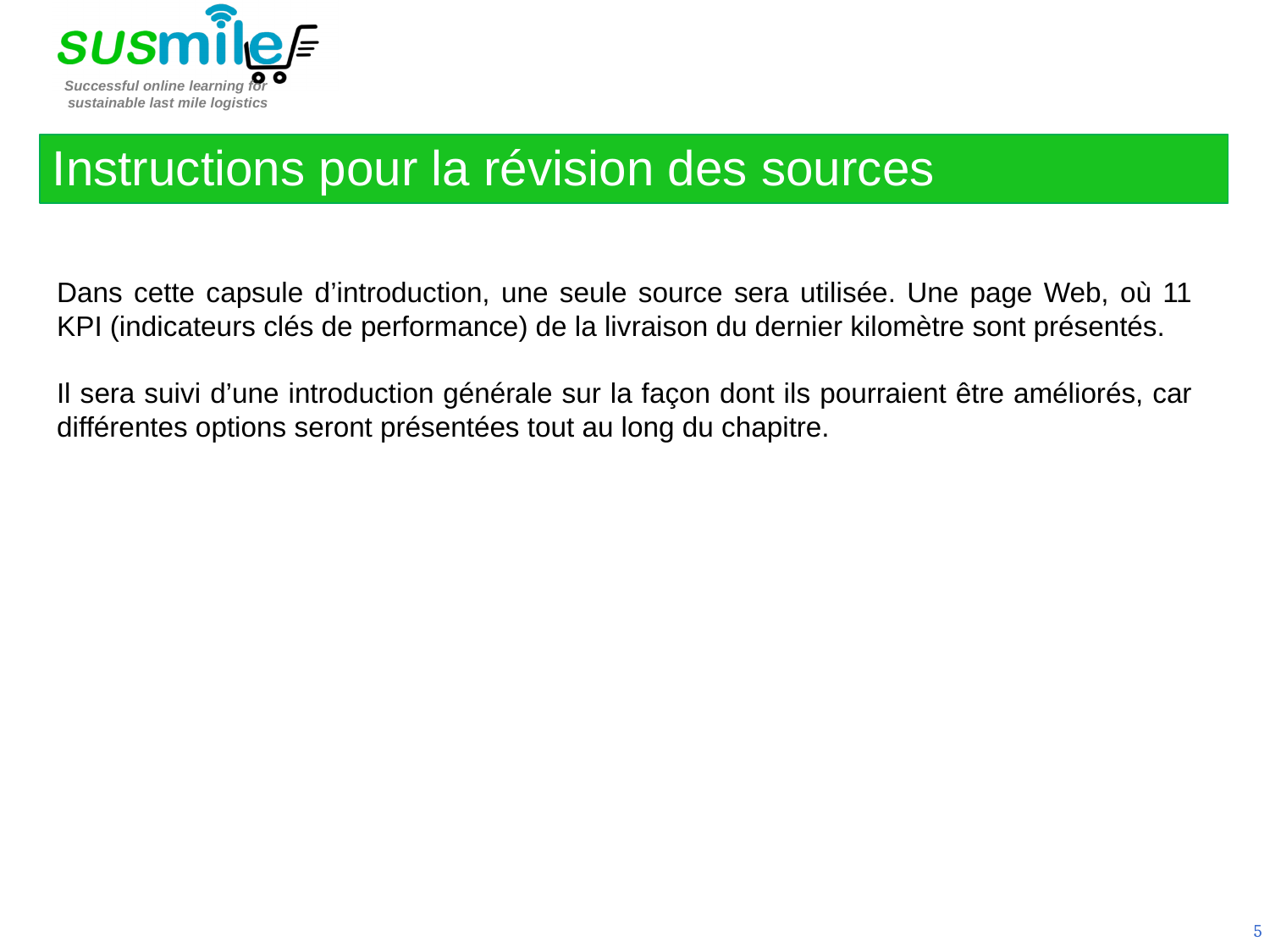

Instructions pour la révision des sources
Dans cette capsule d’introduction, une seule source sera utilisée. Une page Web, où 11 KPI (indicateurs clés de performance) de la livraison du dernier kilomètre sont présentés.

Il sera suivi d’une introduction générale sur la façon dont ils pourraient être améliorés, car différentes options seront présentées tout au long du chapitre.

5